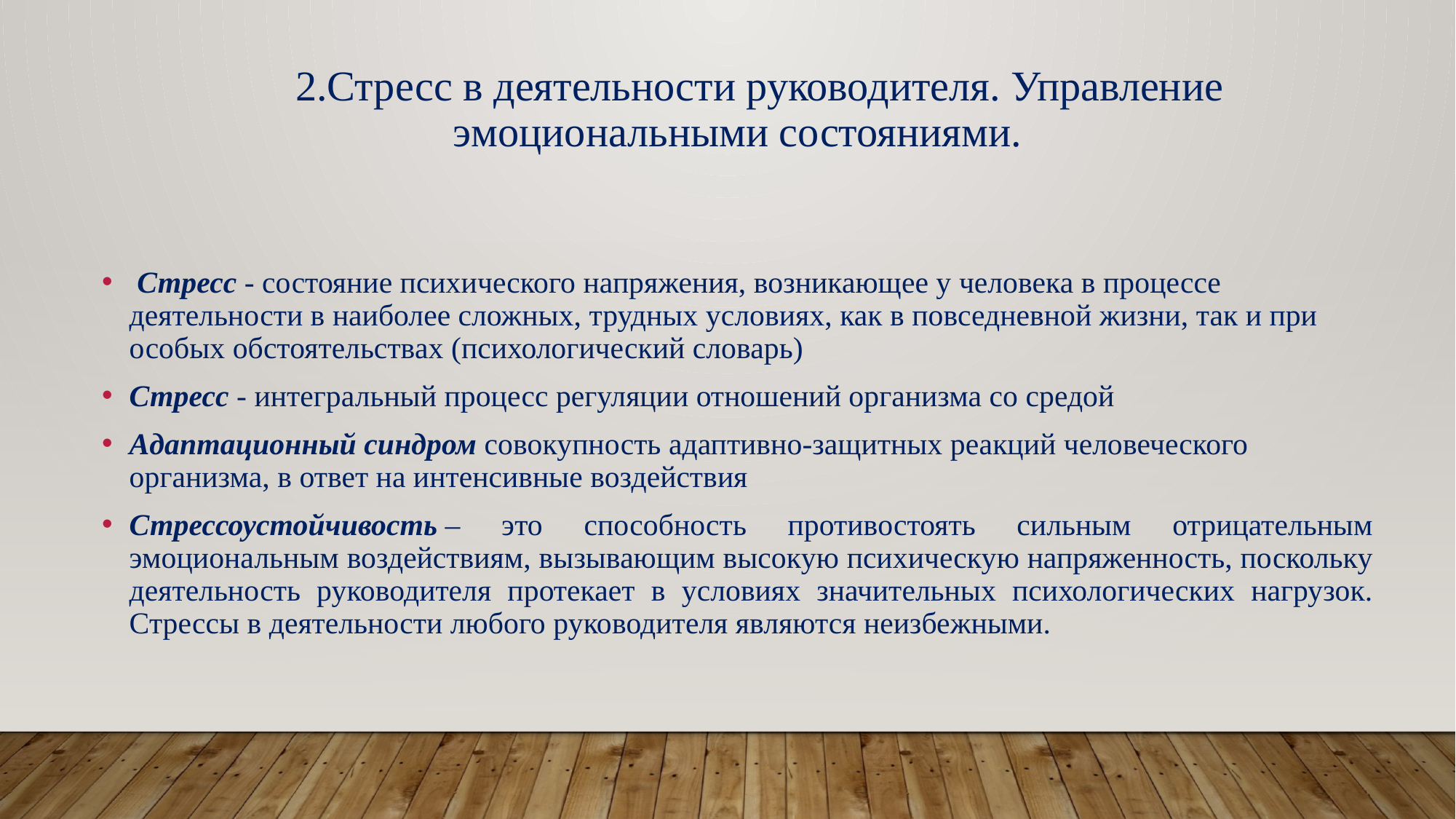

2.Стресс в деятельности руководителя. Управление эмоциональными состояниями.

 Стресс - состояние психического напряжения, возникающее у человека в процессе деятельности в наиболее сложных, трудных условиях, как в повседневной жизни, так и при особых обстоятельствах (психологический словарь)
Стресс - интегральный процесс регуляции отношений организма со средой
Адаптационный синдром совокупность адаптивно-защитных реакций человеческого организма, в ответ на интенсивные воздействия
Стрессоустойчивость – это способность противостоять сильным отрицательным эмоциональным воздействиям, вызывающим высокую психическую напряженность, поскольку деятельность руководителя протекает в условиях значительных психологических нагрузок. Стрессы в деятельности любого руководителя являются неизбежными.